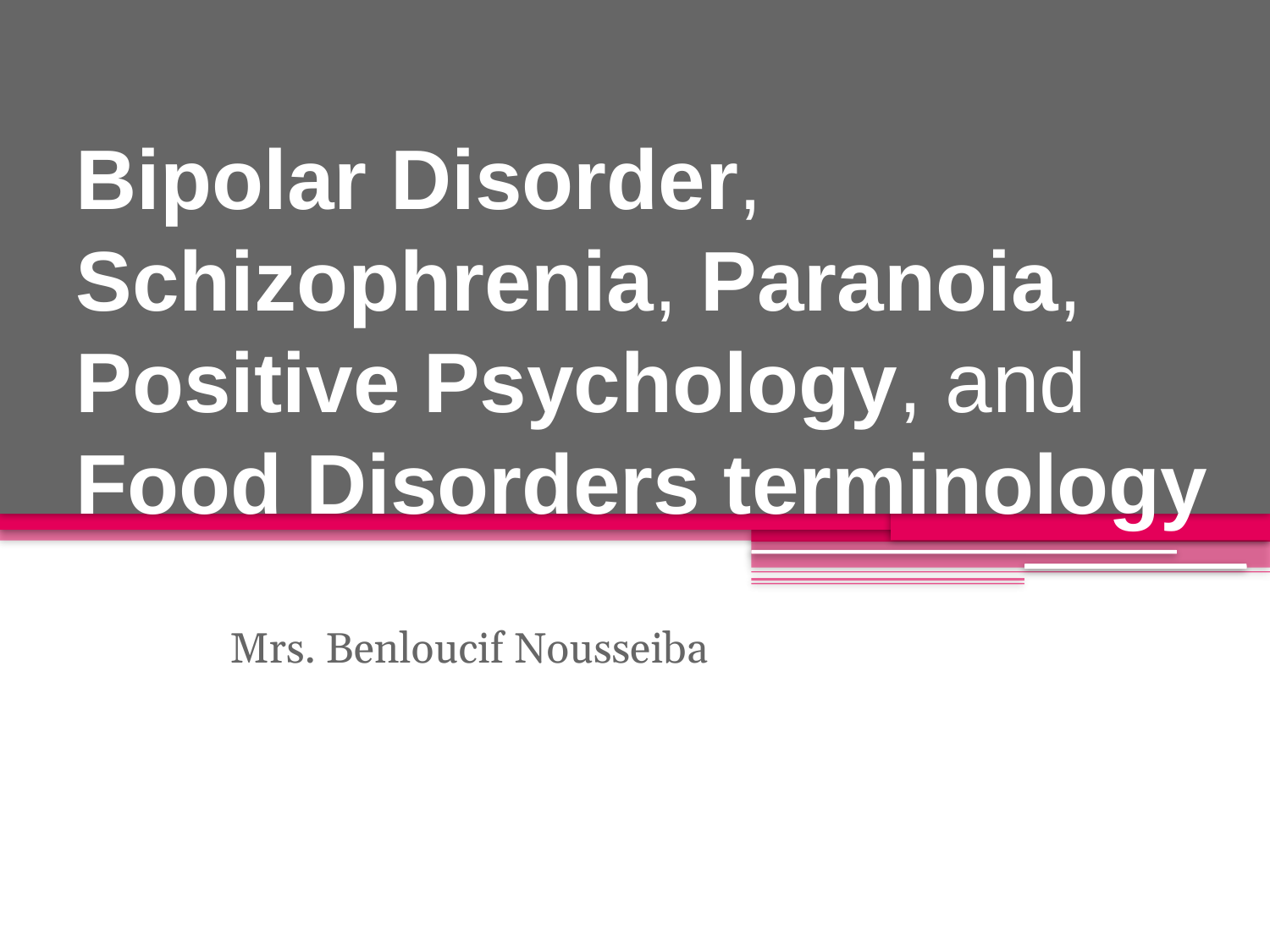

# Bipolar Disorder, Schizophrenia, Paranoia, Positive Psychology, and Food Disorders terminology
Mrs. Benloucif Nousseiba